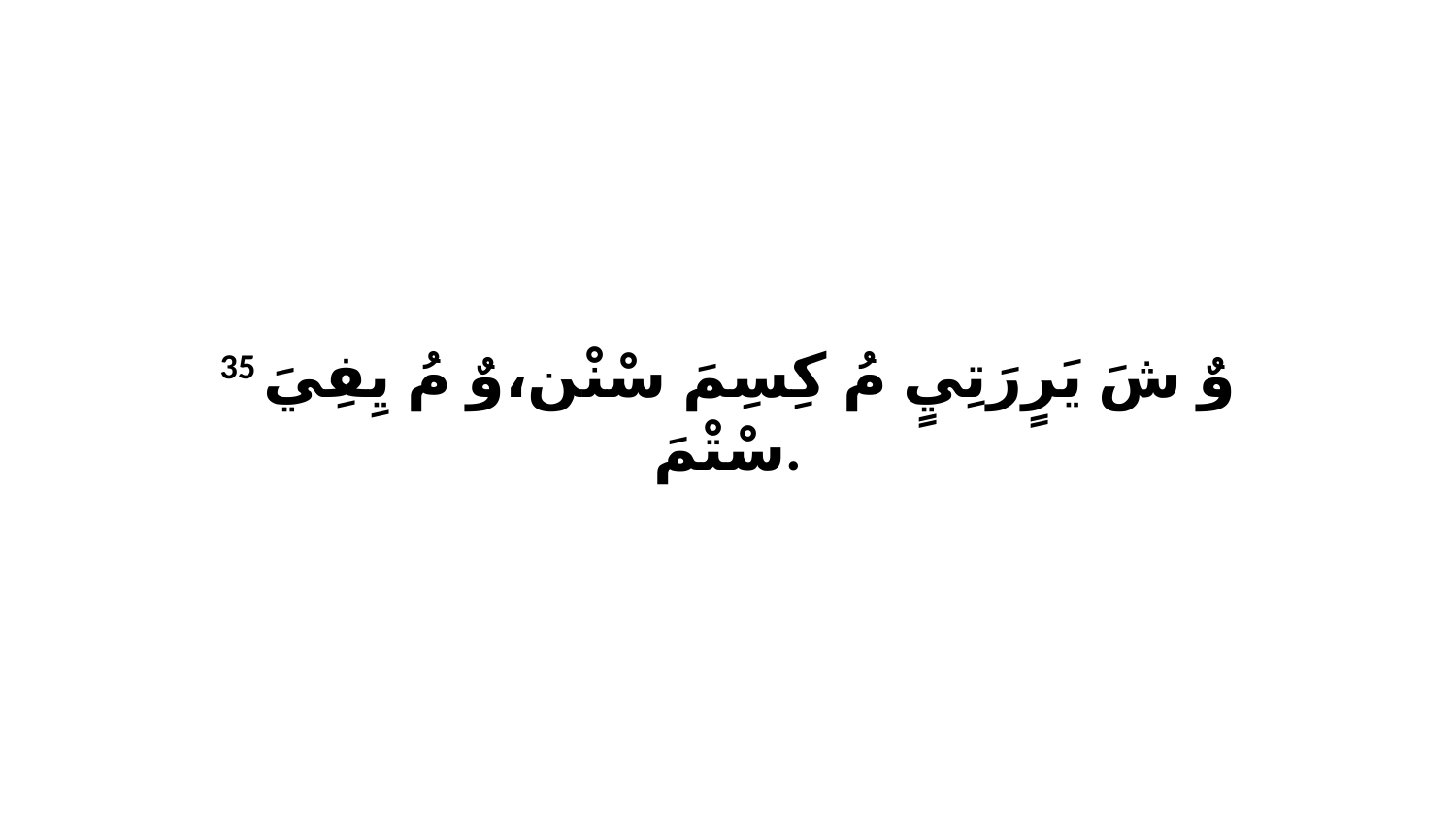

35 وٌ شَ يَرٍرَتِيٍ مُ كِسِمَ سْنْن،وٌ مُ يِفِيَ سْتْمَ.